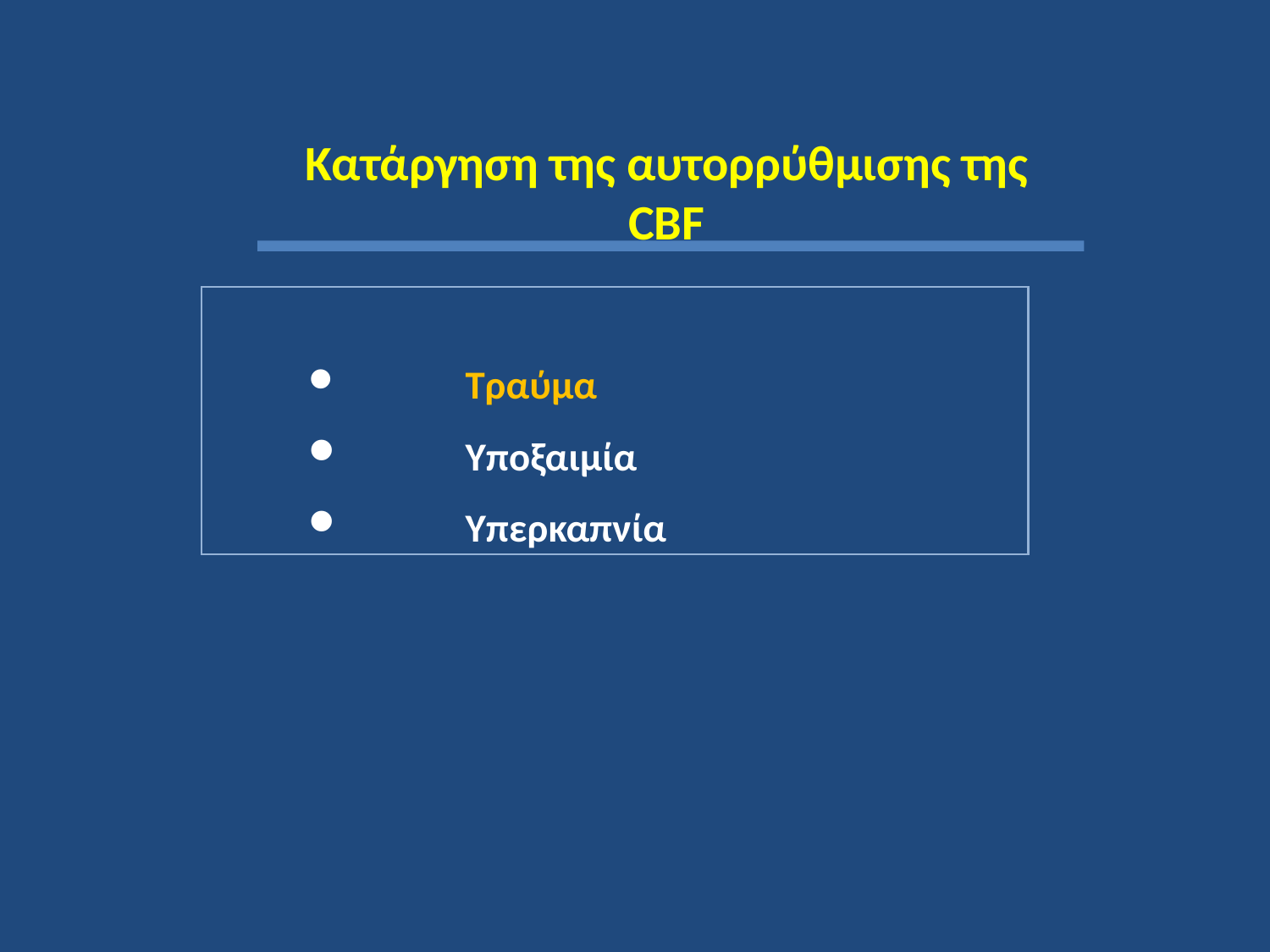

# Κατάργηση της αυτορρύθμισης της CBF

   	Τραύμα
	Υποξαιμία
	Υπερκαπνία